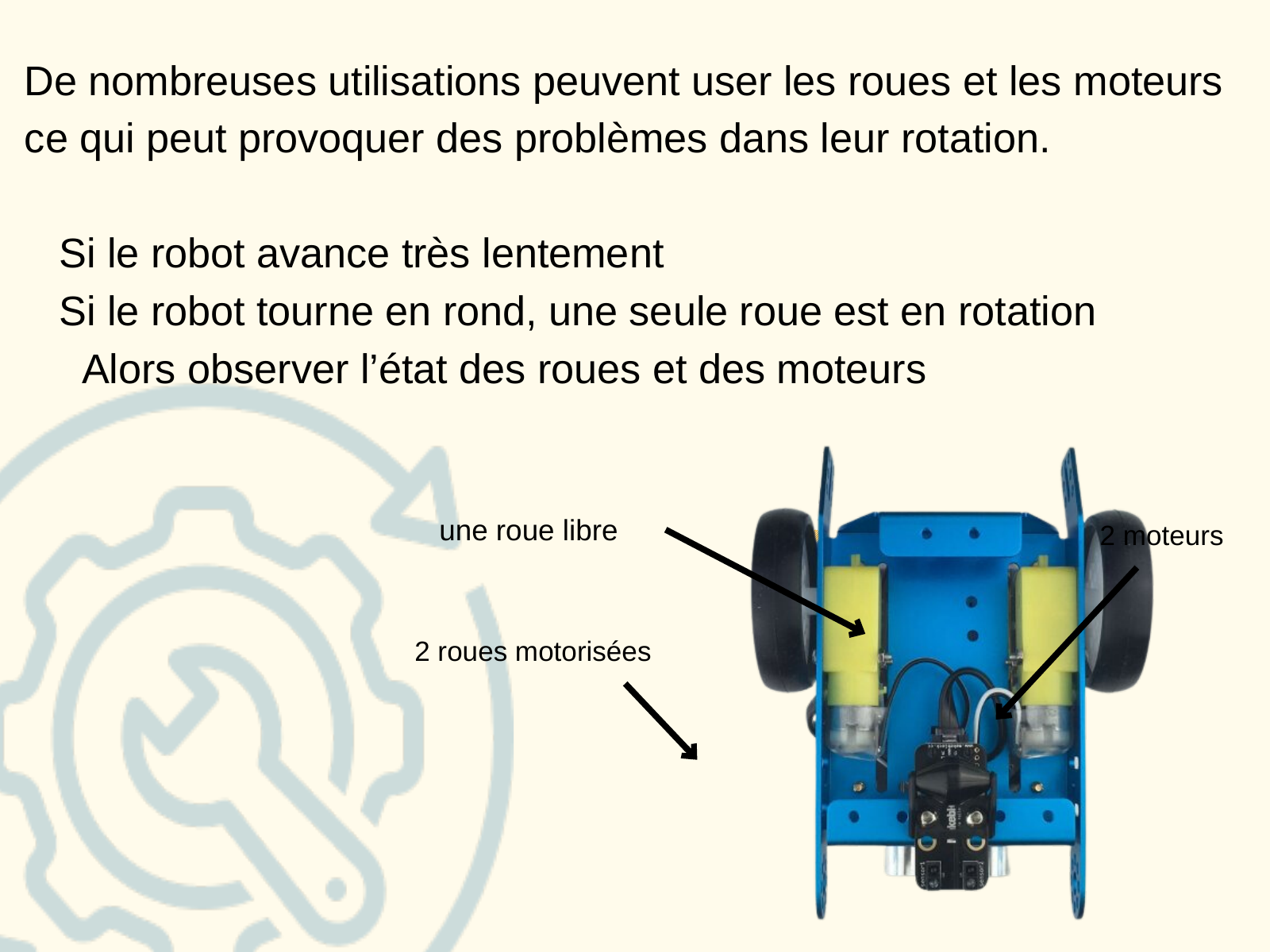

De nombreuses utilisations peuvent user les roues et les moteurs ce qui peut provoquer des problèmes dans leur rotation.

   Si le robot avance très lentement
   Si le robot tourne en rond, une seule roue est en rotation
     Alors observer l’état des roues et des moteurs

une roue libre
2 moteurs

2 roues motorisées